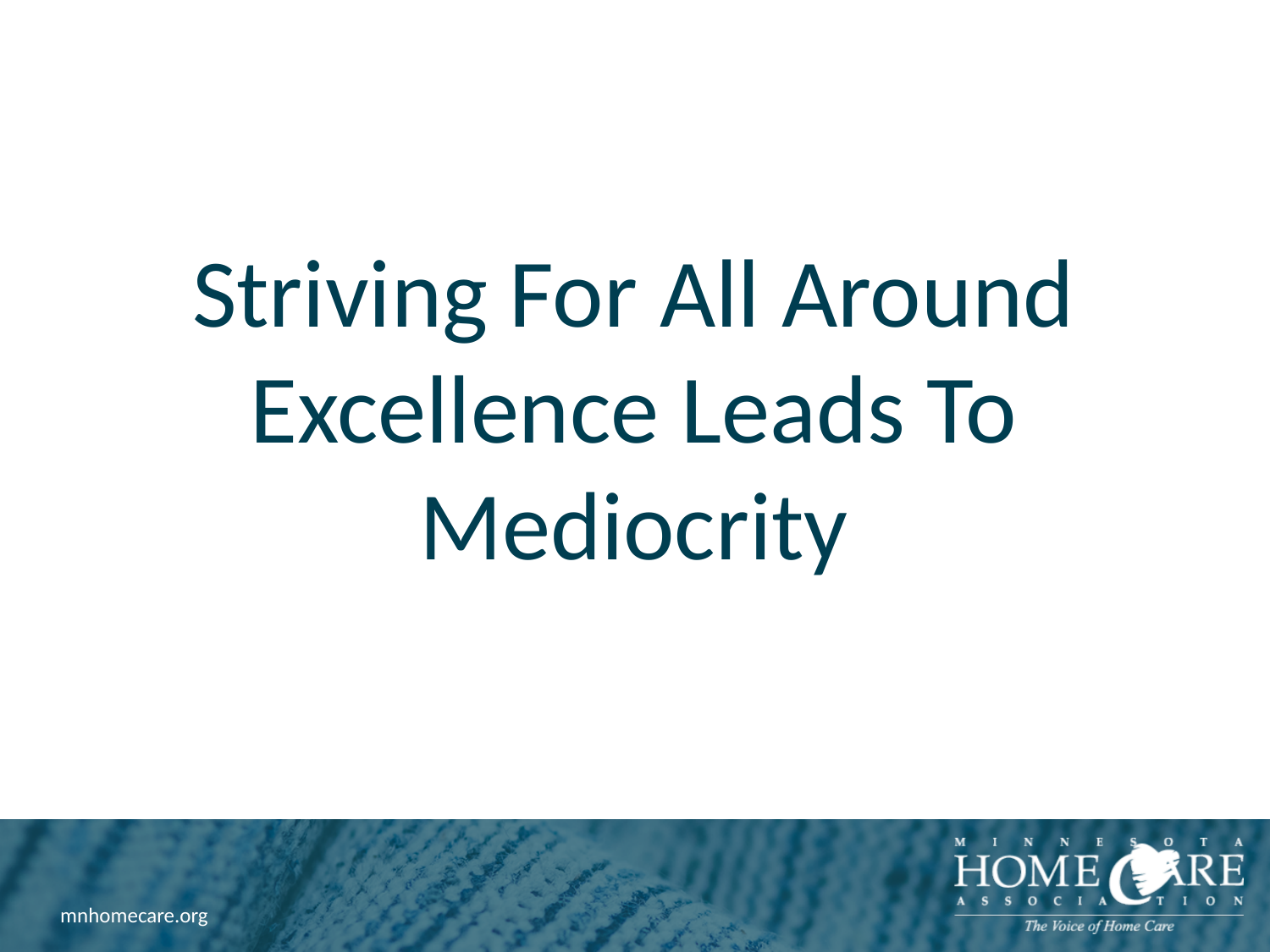

# Striving For All Around Excellence Leads To Mediocrity